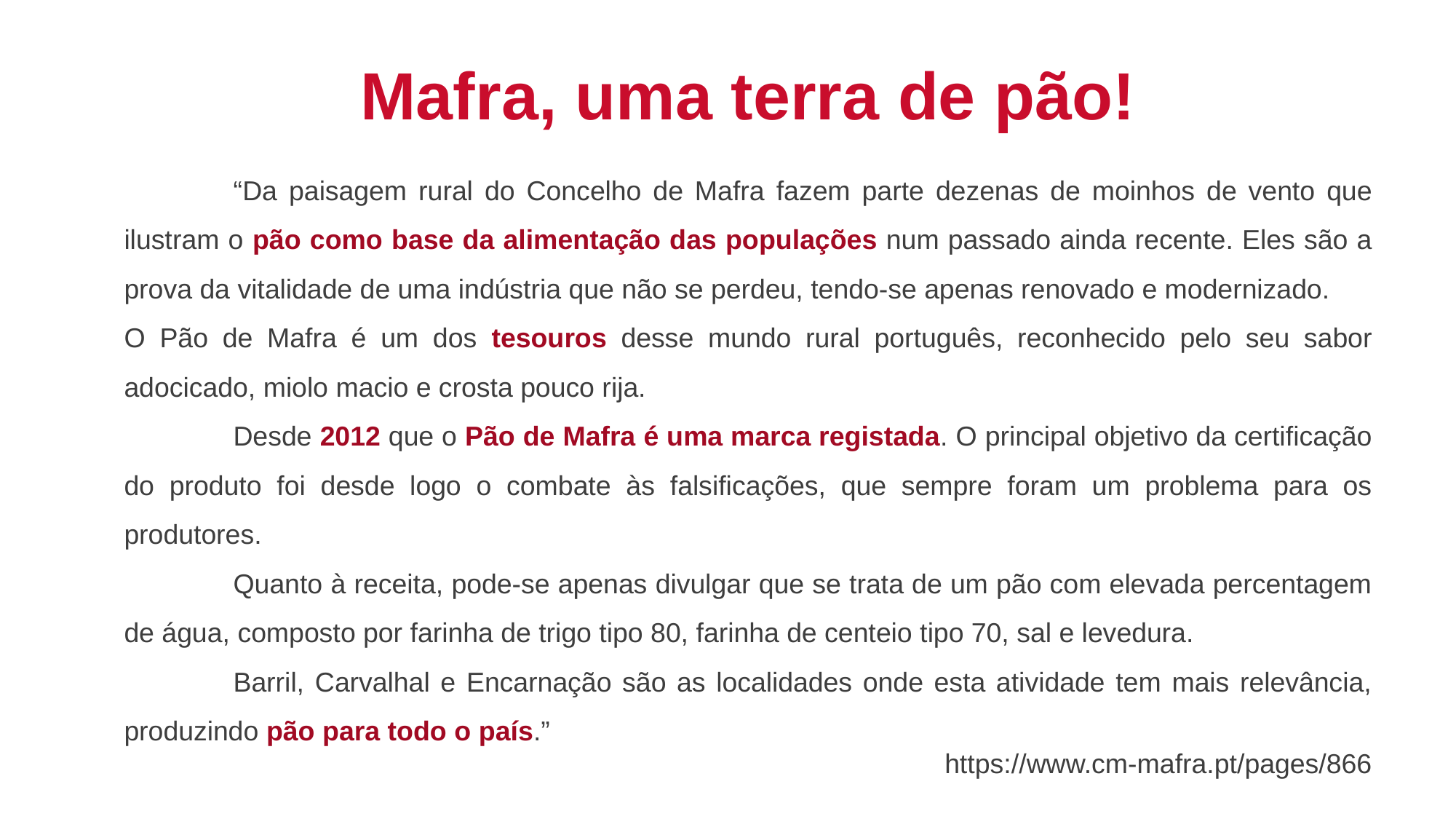

Mafra, uma terra de pão!

	“Da paisagem rural do Concelho de Mafra fazem parte dezenas de moinhos de vento que ilustram o pão como base da alimentação das populações num passado ainda recente. Eles são a prova da vitalidade de uma indústria que não se perdeu, tendo-se apenas renovado e modernizado.
O Pão de Mafra é um dos tesouros desse mundo rural português, reconhecido pelo seu sabor adocicado, miolo macio e crosta pouco rija.
	Desde 2012 que o Pão de Mafra é uma marca registada. O principal objetivo da certificação do produto foi desde logo o combate às falsificações, que sempre foram um problema para os produtores.
	Quanto à receita, pode-se apenas divulgar que se trata de um pão com elevada percentagem de água, composto por farinha de trigo tipo 80, farinha de centeio tipo 70, sal e levedura.
	Barril, Carvalhal e Encarnação são as localidades onde esta atividade tem mais relevância, produzindo pão para todo o país.”
https://www.cm-mafra.pt/pages/866